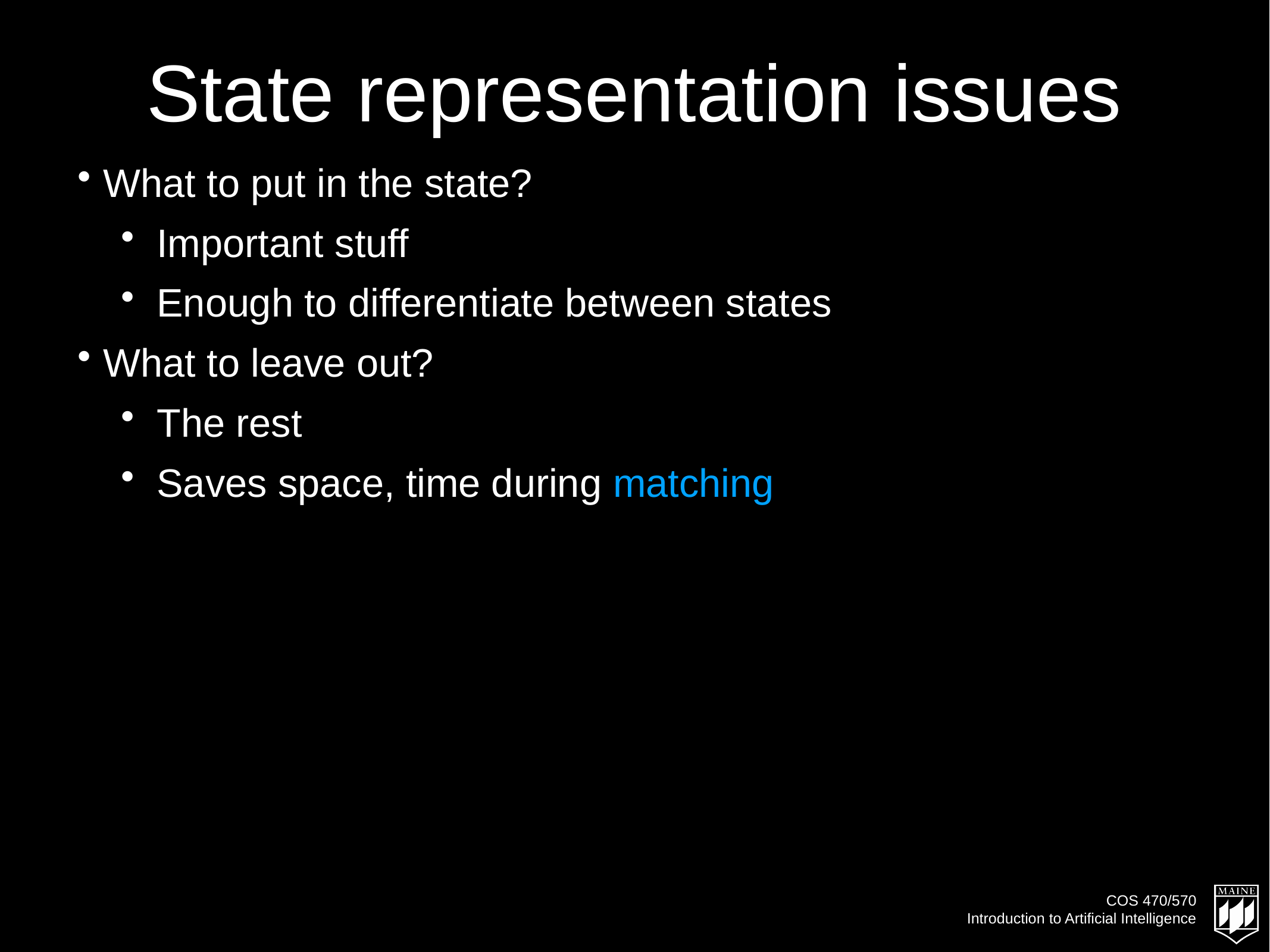

# State representation issues
What to put in the state?
Important stuff
Enough to differentiate between states
What to leave out?
The rest
Saves space, time during matching